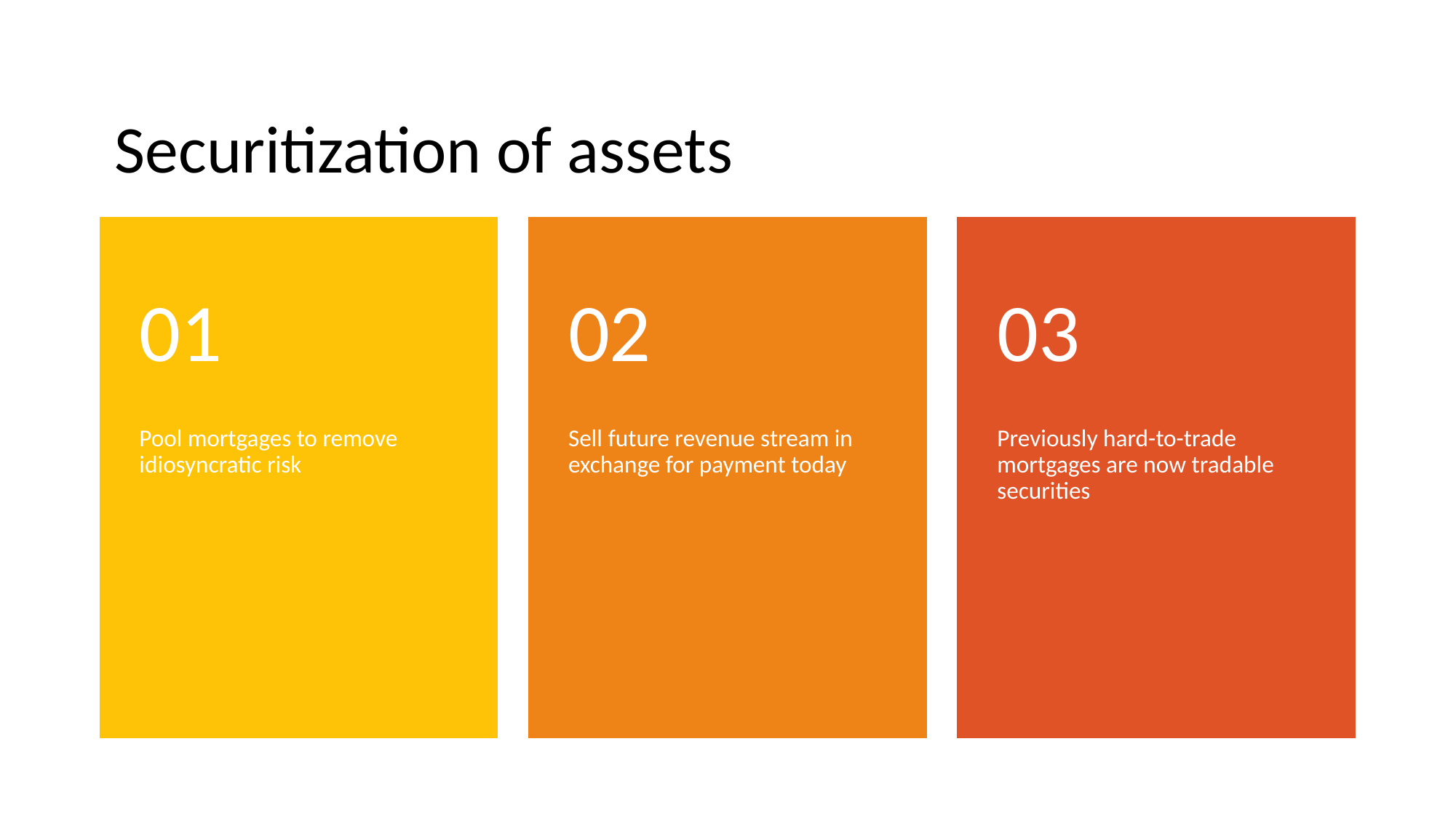

Securitization of assets
Pool mortgages to remove idiosyncratic risk
01
Sell future revenue stream in exchange for payment today
02
Previously hard-to-trade mortgages are now tradable securities
03